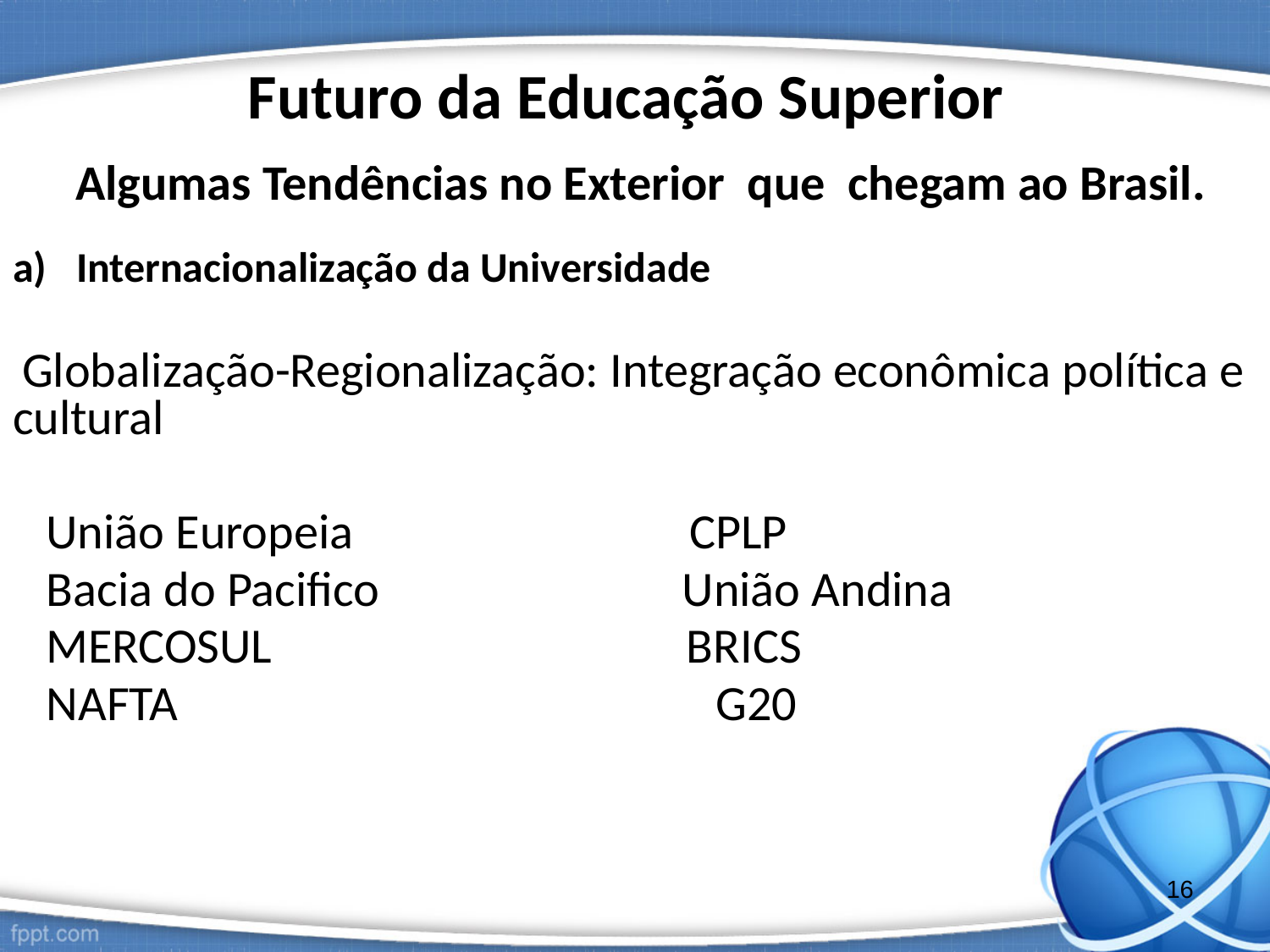

Futuro da Educação Superior
 Algumas Tendências no Exterior  que  chegam ao Brasil.
Internacionalização da Universidade

 Globalização-Regionalização: Integração econômica política e cultural

   União Europeia                              CPLP
   Bacia do Pacifico                           União Andina
   MERCOSUL                                     BRICS
   NAFTA                                                G20
16